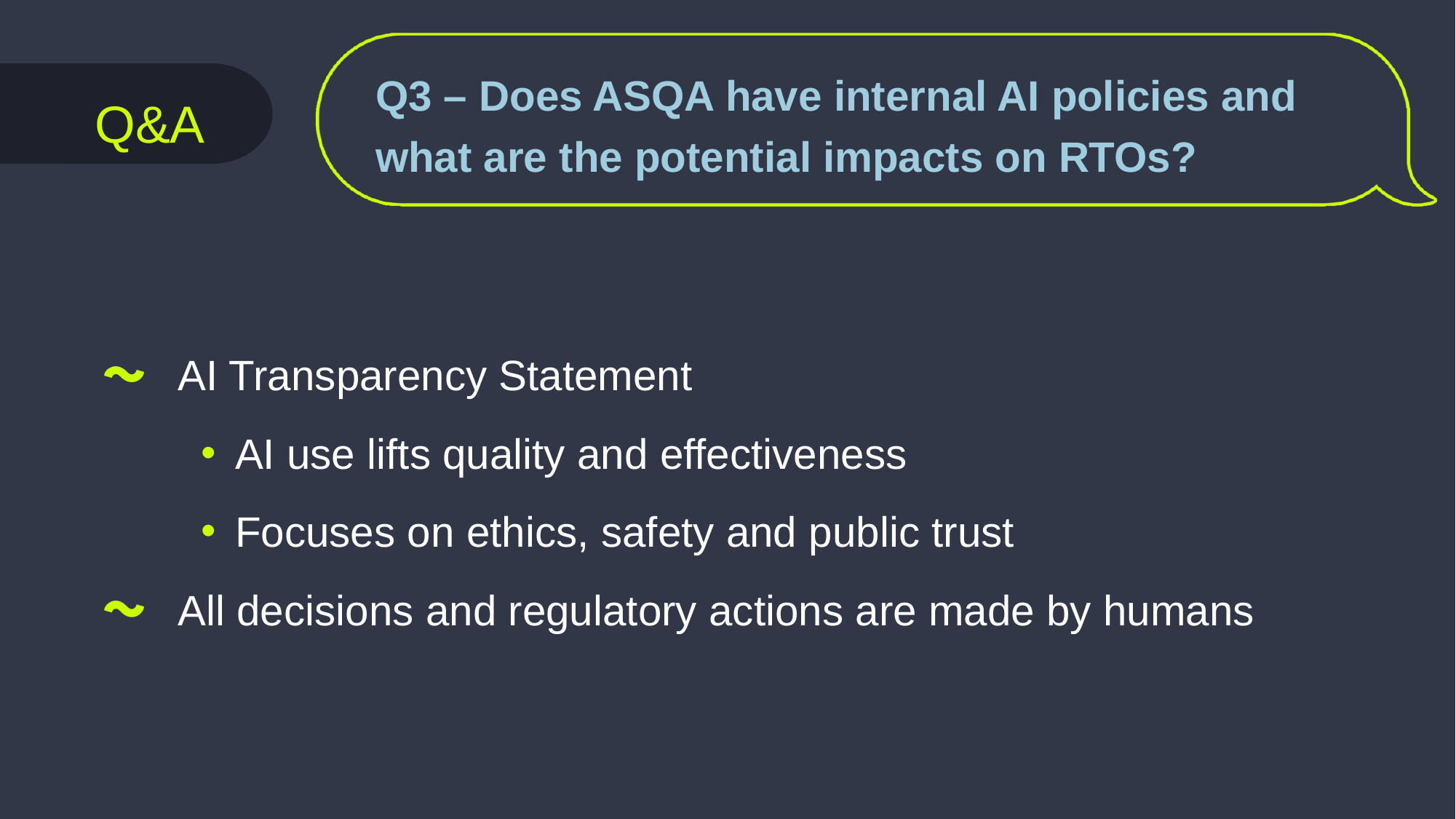

Q3 – Does ASQA have internal AI policies and what are the potential impacts on RTOs?

Q&A
AI Transparency Statement
AI use lifts quality and effectiveness
Focuses on ethics, safety and public trust
All decisions and regulatory actions are made by humans